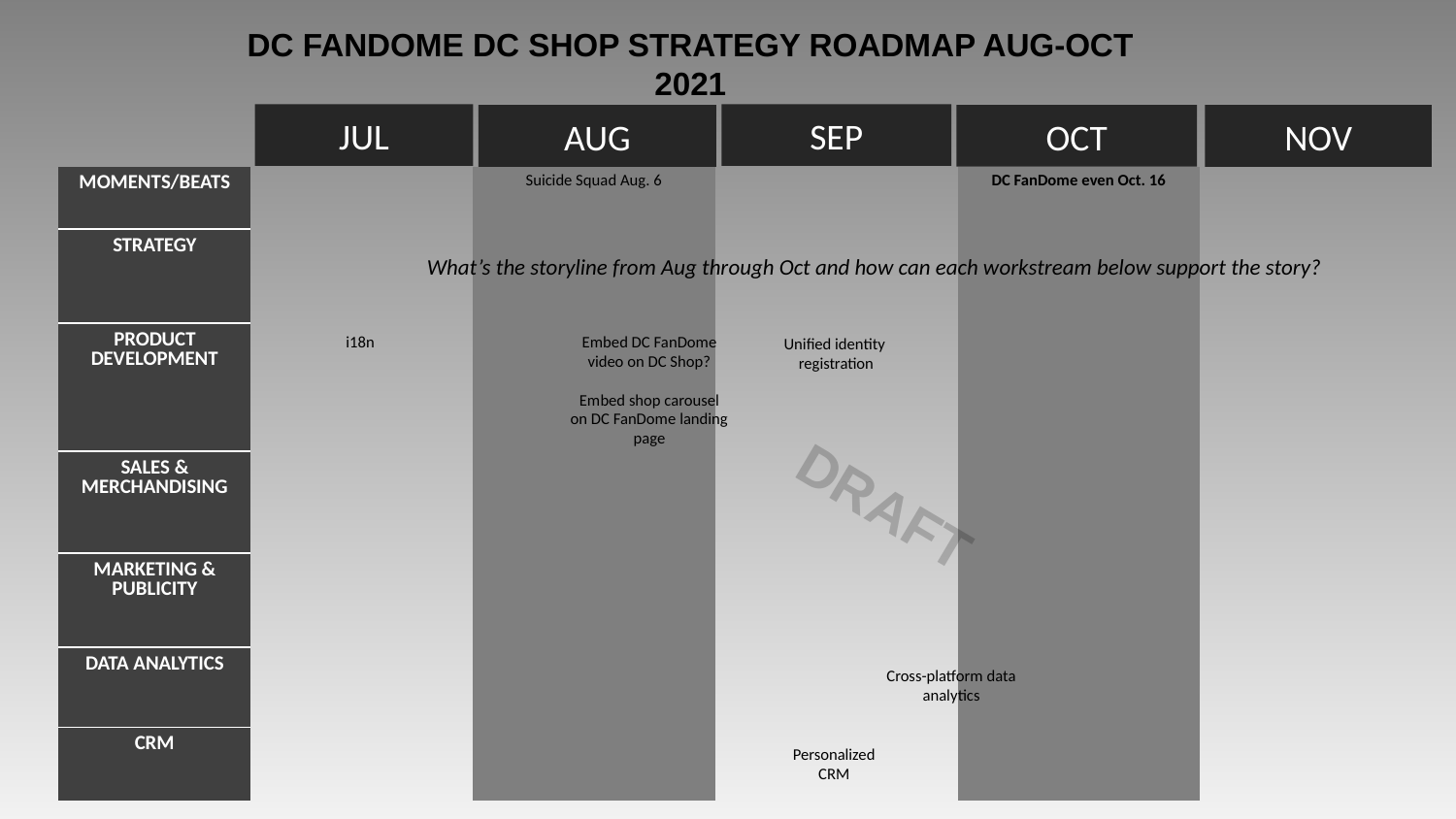

DC FANDOME DC SHOP STRATEGY ROADMAP AUG-OCT 2021
JUL
SEP
OCT
AUG
NOV
| MOMENTS/BEATS |  | Suicide Squad Aug. 6 |  | DC FanDome even Oct. 16 |  |
| --- | --- | --- | --- | --- | --- |
| STRATEGY |  |  |  |  |  |
| PRODUCT DEVELOPMENT |  |  |  |  |  |
| SALES & MERCHANDISING |  |  |  |  |  |
| MARKETING & PUBLICITY |  |  |  |  |  |
| DATA ANALYTICS |  |  |  |  |  |
| CRM |  |  |  |  |  |
What’s the storyline from Aug through Oct and how can each workstream below support the story?
i18n
Embed DC FanDome video on DC Shop?
Embed shop carousel on DC FanDome landing page
Unified identity
registration
DRAFT
Cross-platform data analytics

Personalized CRM